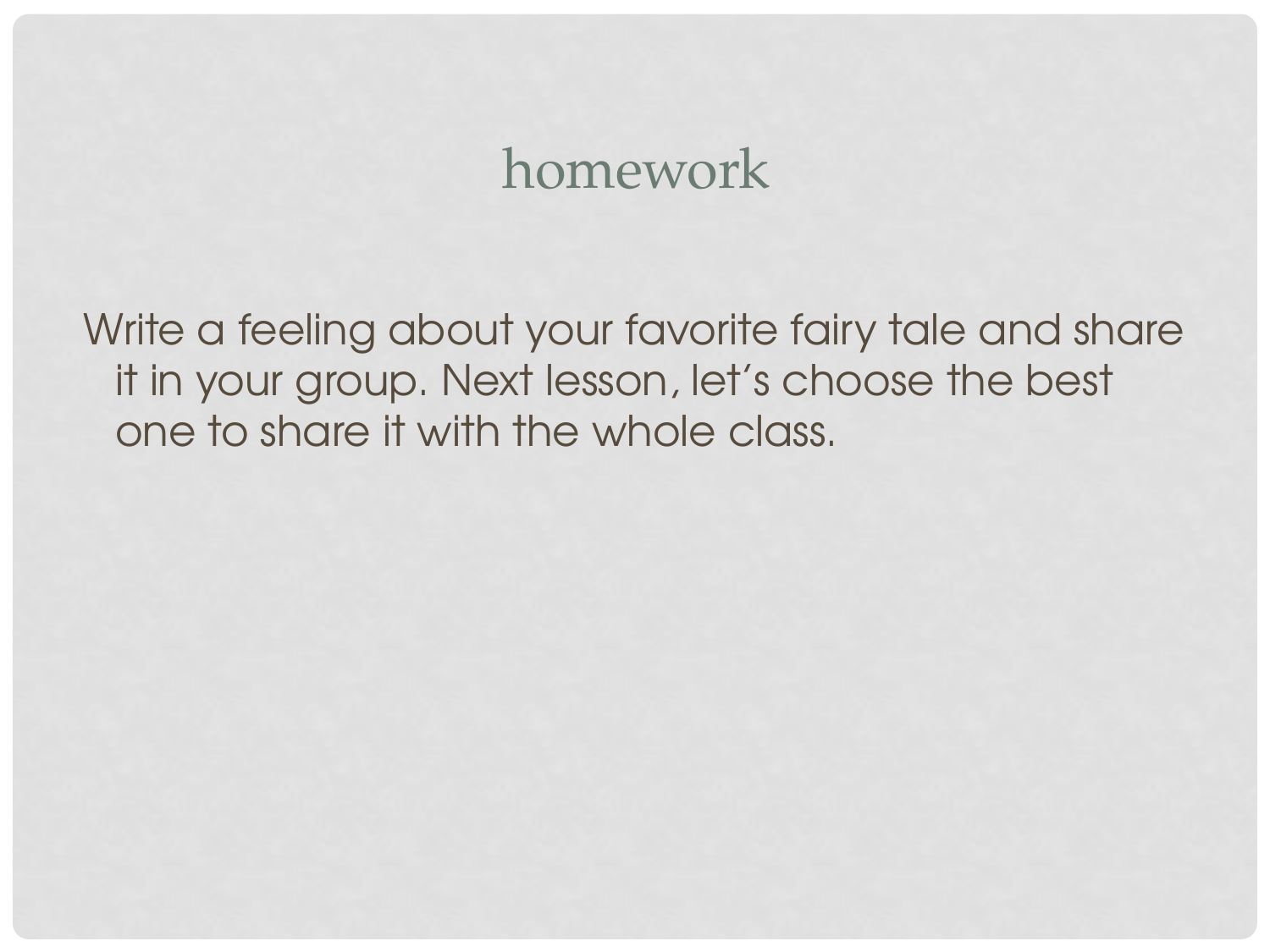

homework
Write a feeling about your favorite fairy tale and share it in your group. Next lesson, let’s choose the best one to share it with the whole class.